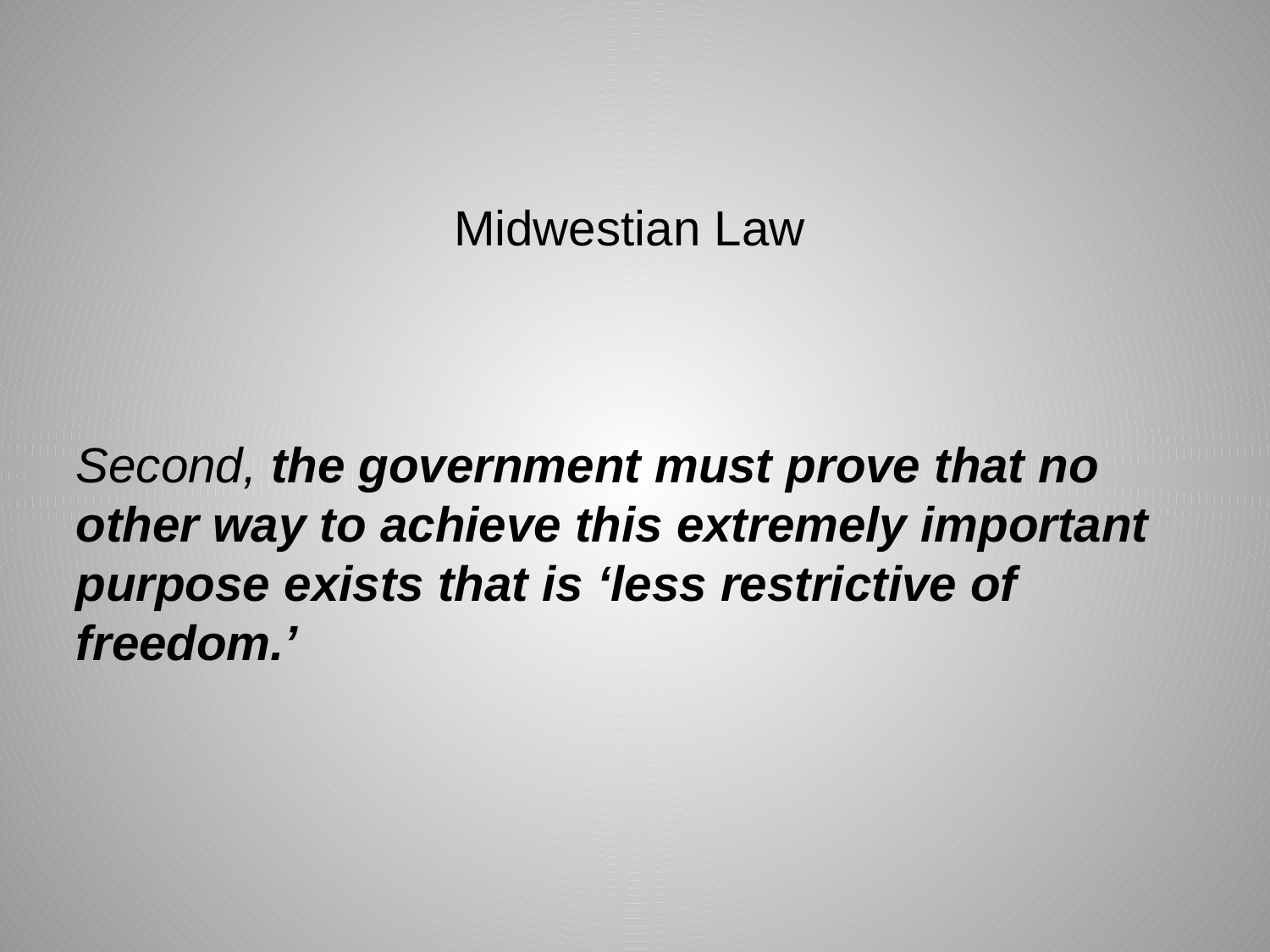

Midwestian Law

Second, the government must prove that no other way to achieve this extremely important purpose exists that is ‘less restrictive of freedom.’